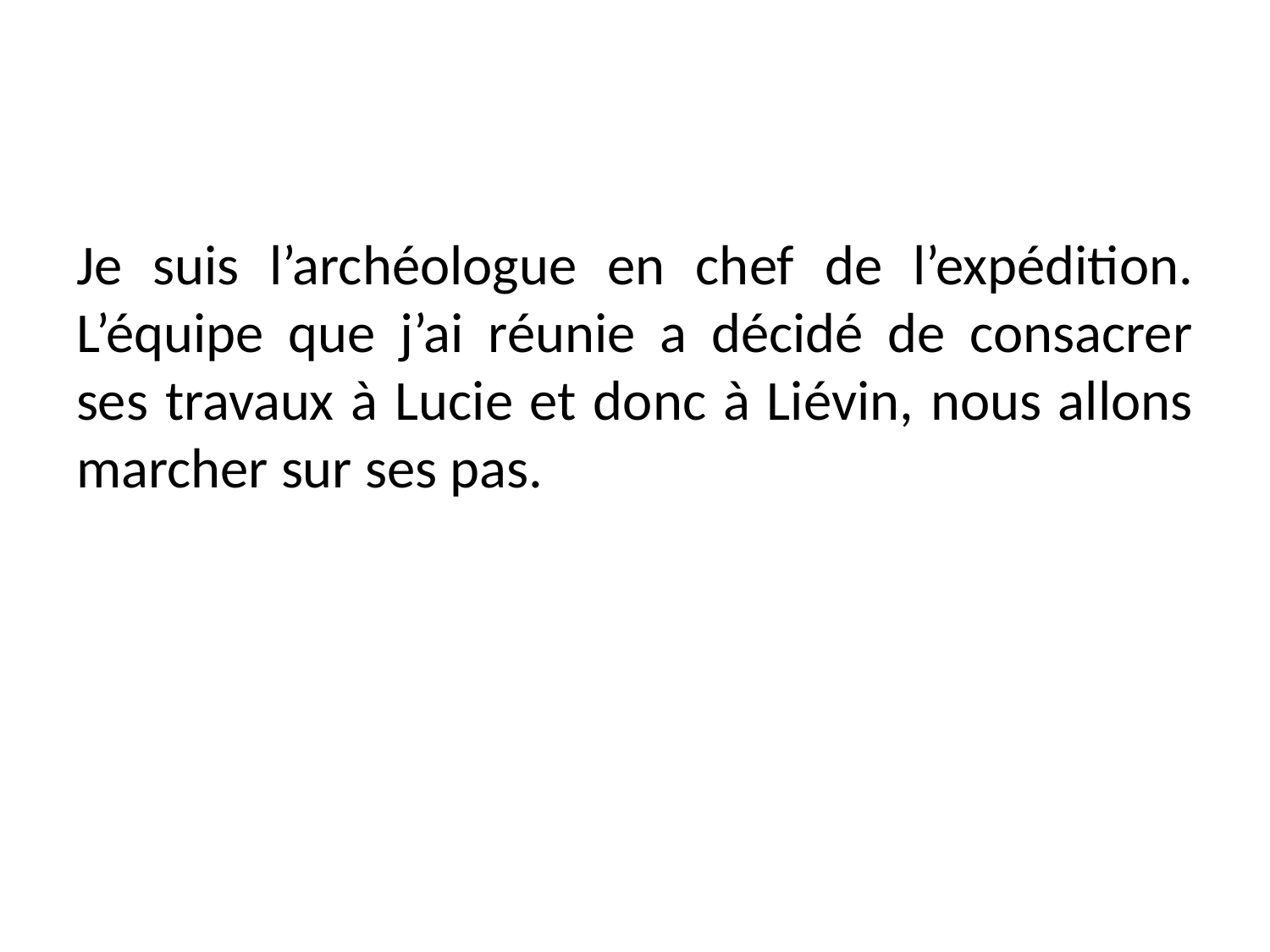

#
Je suis l’archéologue en chef de l’expédition. L’équipe que j’ai réunie a décidé de consacrer ses travaux à Lucie et donc à Liévin, nous allons marcher sur ses pas.